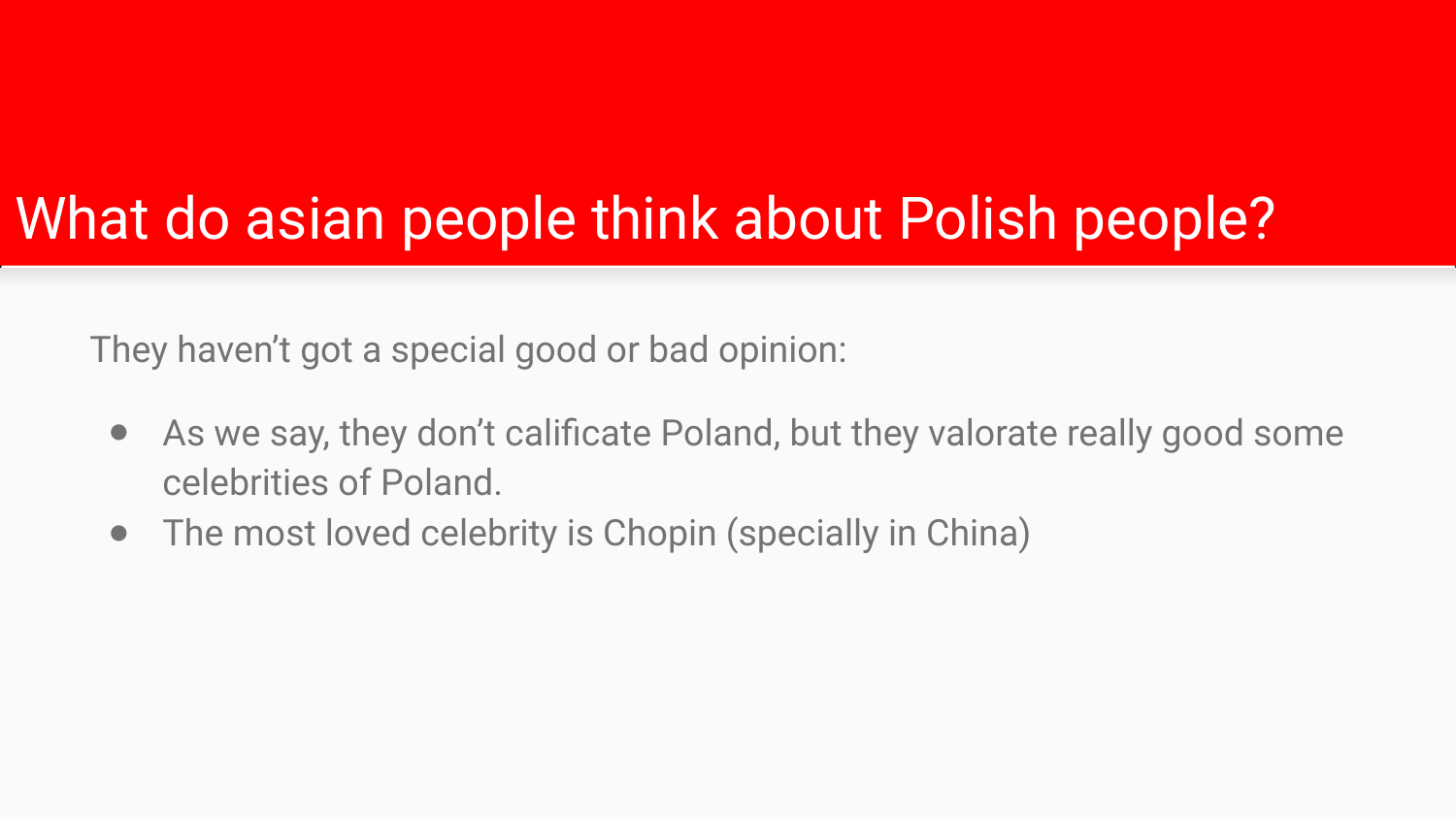

# What do asian people think about Polish people?
They haven’t got a special good or bad opinion:
As we say, they don’t calificate Poland, but they valorate really good some celebrities of Poland.
The most loved celebrity is Chopin (specially in China)